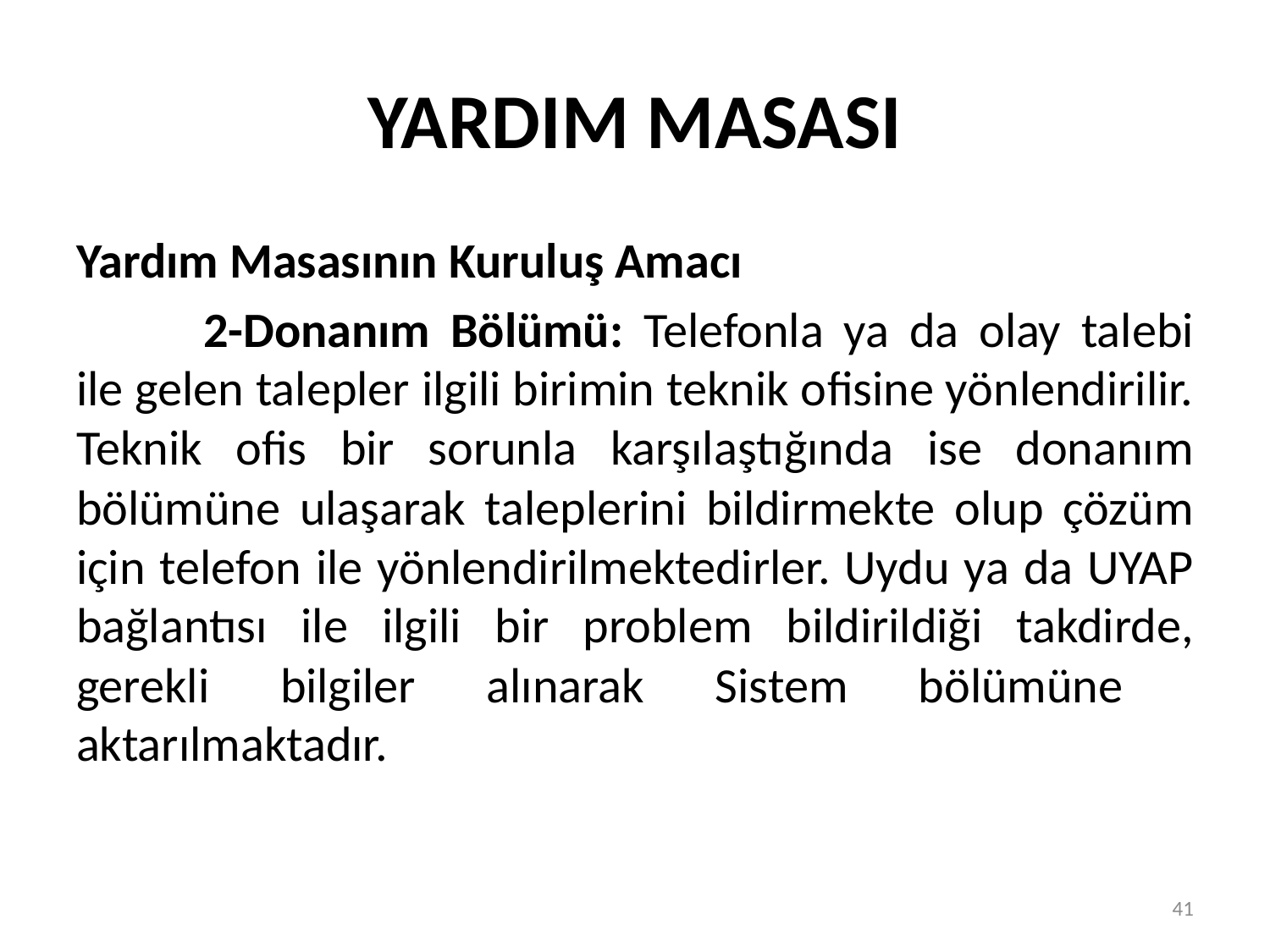

# YARDIM MASASI
Yardım Masasının Kuruluş Amacı
	2-Donanım Bölümü: Telefonla ya da olay talebi ile gelen talepler ilgili birimin teknik ofisine yönlendirilir. Teknik ofis bir sorunla karşılaştığında ise donanım bölümüne ulaşarak taleplerini bildirmekte olup çözüm için telefon ile yönlendirilmektedirler. Uydu ya da UYAP bağlantısı ile ilgili bir problem bildirildiği takdirde, gerekli bilgiler alınarak Sistem bölümüne  aktarılmaktadır.

41